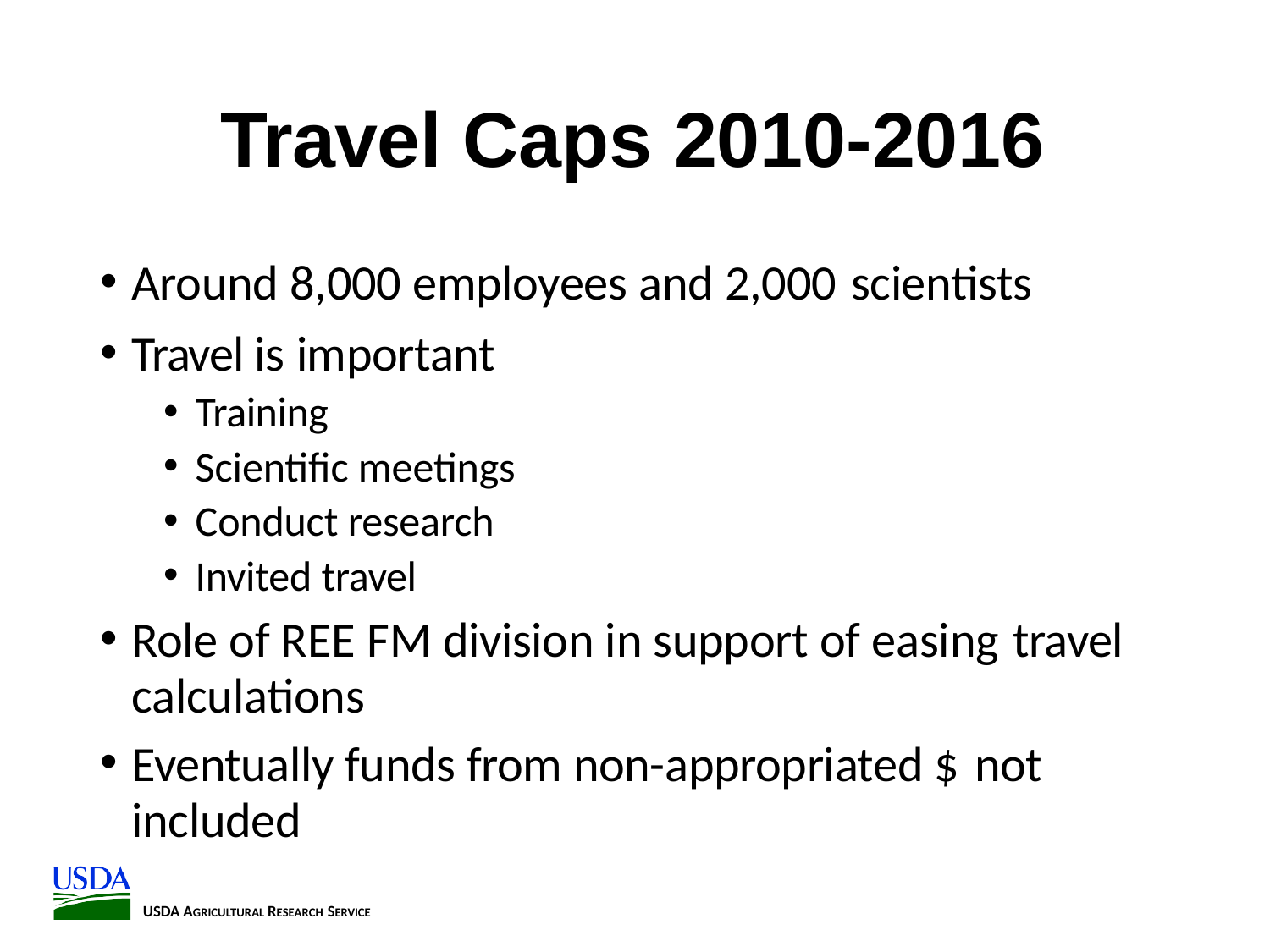

# Travel Caps 2010-2016
Around 8,000 employees and 2,000 scientists
Travel is important
Training
Scientific meetings
Conduct research
Invited travel
Role of REE FM division in support of easing travel
calculations
Eventually funds from non-appropriated $ not
included

USDA AGRICULTURAL RESEARCH SERVICE